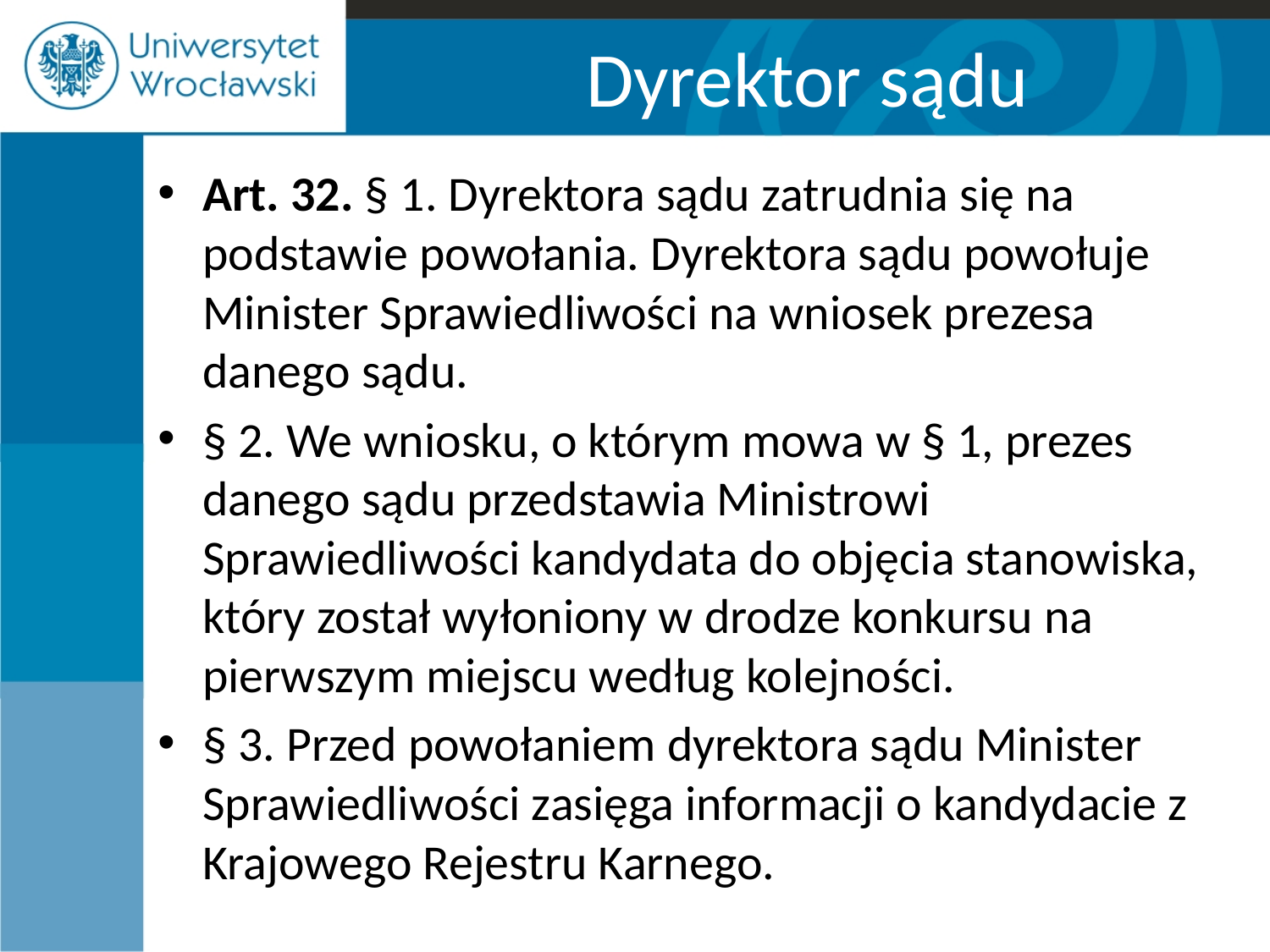

# Dyrektor sądu
Art. 32. § 1. Dyrektora sądu zatrudnia się na podstawie powołania. Dyrektora sądu powołuje Minister Sprawiedliwości na wniosek prezesa danego sądu.
§ 2. We wniosku, o którym mowa w § 1, prezes danego sądu przedstawia Ministrowi Sprawiedliwości kandydata do objęcia stanowiska, który został wyłoniony w drodze konkursu na pierwszym miejscu według kolejności.
§ 3. Przed powołaniem dyrektora sądu Minister Sprawiedliwości zasięga informacji o kandydacie z Krajowego Rejestru Karnego.